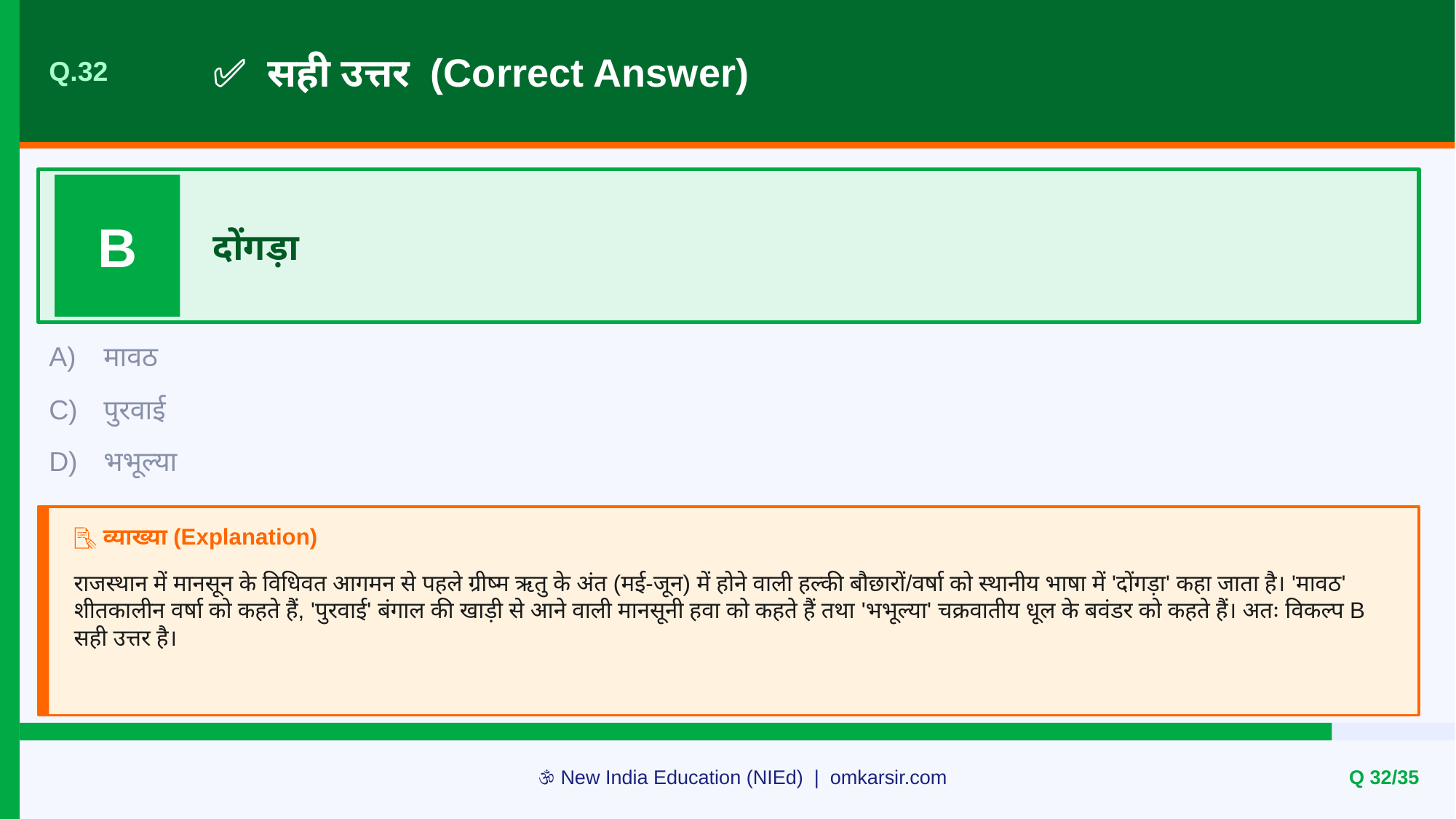

✅  सही उत्तर  (Correct Answer)
Q.32

B
दोंगड़ा
A)
मावठ
C)
पुरवाई
D)
भभूल्या

📝 व्याख्या (Explanation)
राजस्थान में मानसून के विधिवत आगमन से पहले ग्रीष्म ऋतु के अंत (मई-जून) में होने वाली हल्की बौछारों/वर्षा को स्थानीय भाषा में 'दोंगड़ा' कहा जाता है। 'मावठ' शीतकालीन वर्षा को कहते हैं, 'पुरवाई' बंगाल की खाड़ी से आने वाली मानसूनी हवा को कहते हैं तथा 'भभूल्या' चक्रवातीय धूल के बवंडर को कहते हैं। अतः विकल्प B सही उत्तर है।

🕉️ New India Education (NIEd)  |  omkarsir.com
Q 32/35